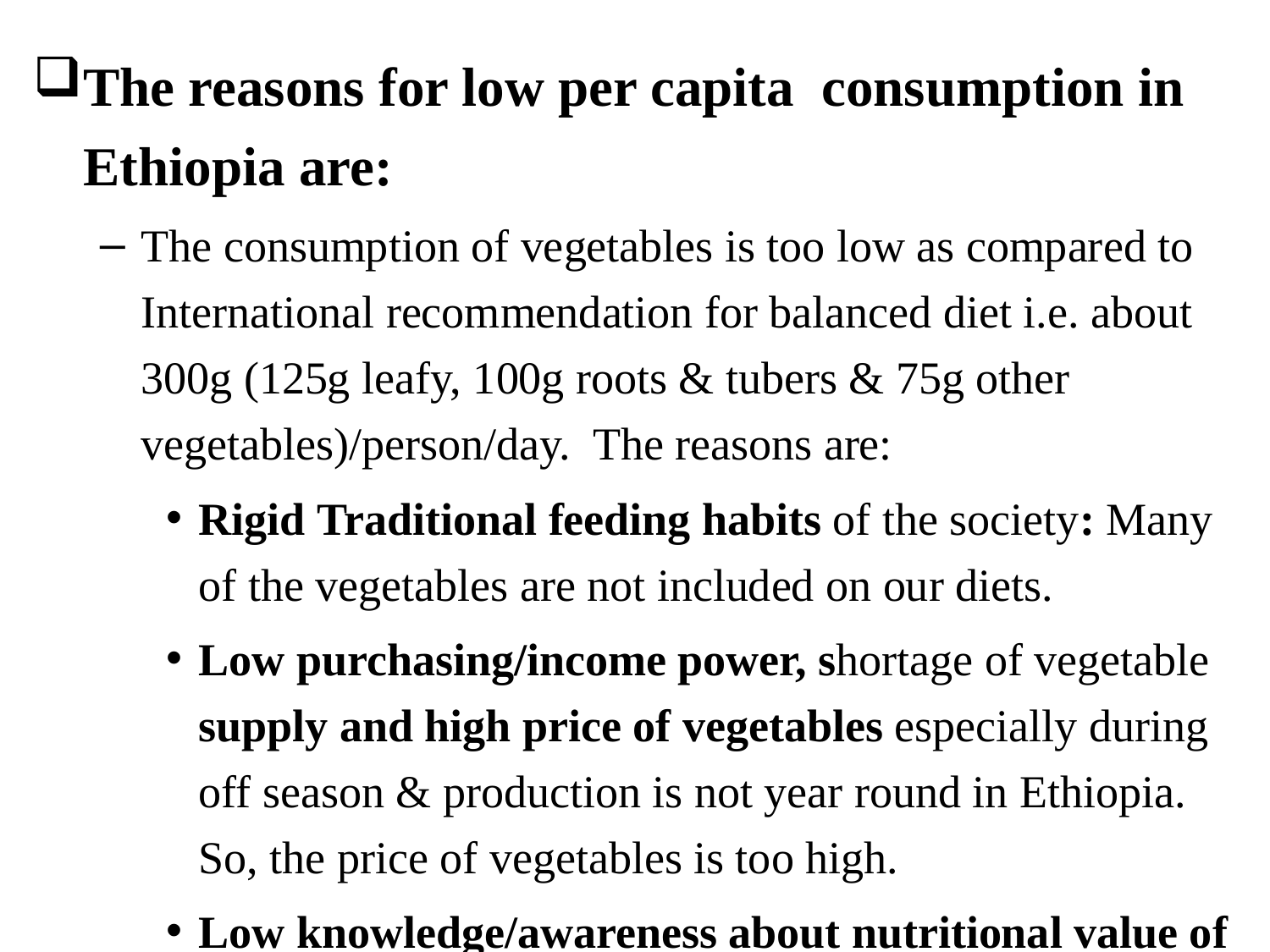

The reasons for low per capita  consumption in Ethiopia are:
The consumption of vegetables is too low as compared to International recommendation for balanced diet i.e. about  300g (125g leafy, 100g roots & tubers & 75g other vegetables)/person/day.  The reasons are:
Rigid Traditional feeding habits of the society: Many of the vegetables are not included on our diets.
Low purchasing/income power, shortage of vegetable supply and high price of vegetables especially during off season & production is not year round in Ethiopia. So, the price of vegetables is too high.
Low knowledge/awareness about nutritional value of vegetables and also Low quality & quantity of vegetable
Infrastructure problem etc...